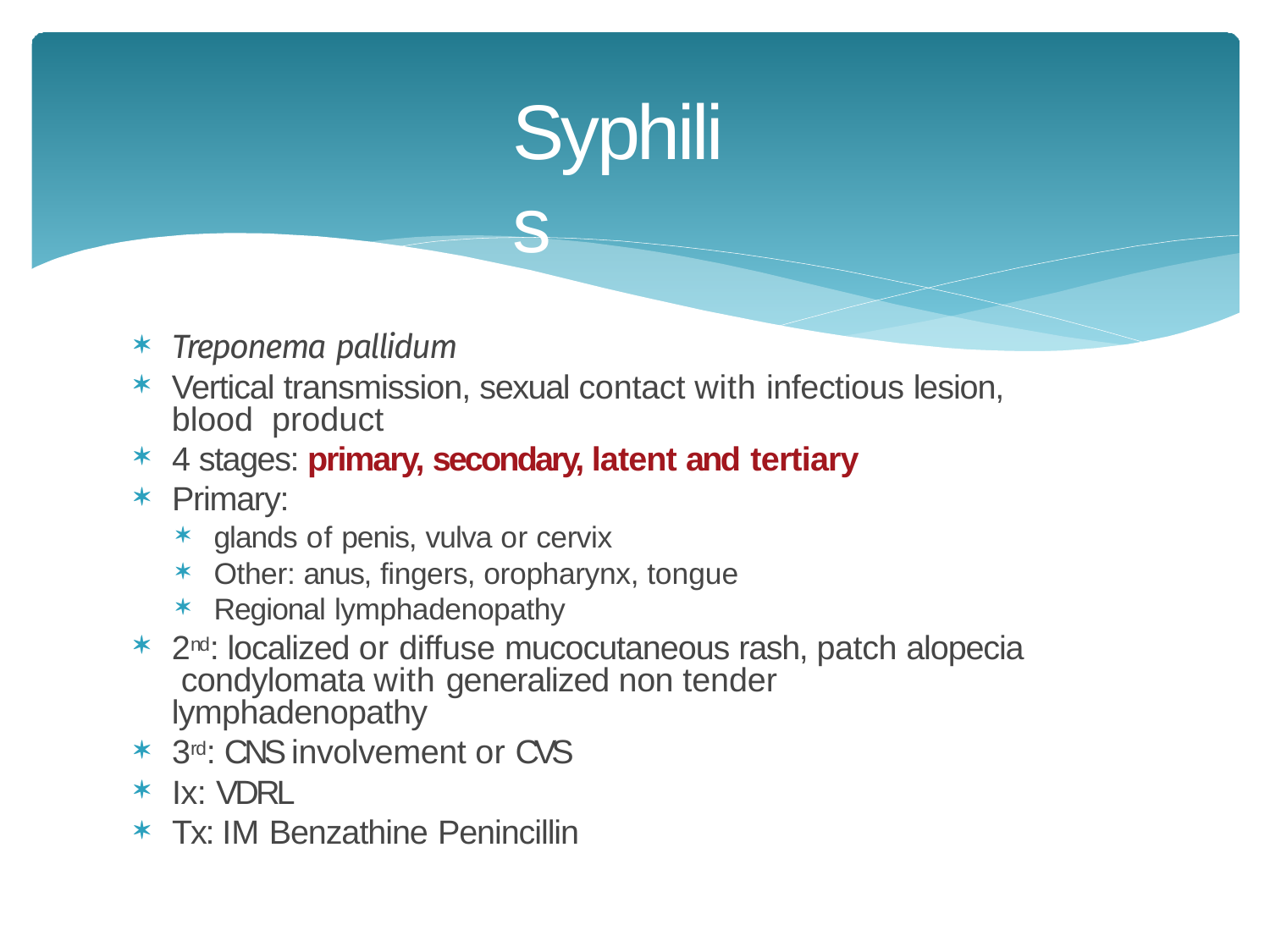

# Syphilis
Treponema pallidum
Vertical transmission, sexual contact with infectious lesion, blood  product
4 stages: primary, secondary, latent and tertiary
Primary:
glands of penis, vulva or cervix
Other: anus, fingers, oropharynx, tongue
Regional lymphadenopathy
2nd: localized or diffuse mucocutaneous rash, patch alopecia  condylomata with generalized non tender lymphadenopathy
3rd: CNS involvement or CVS
Ix: VDRL
Tx: IM Benzathine Penincillin